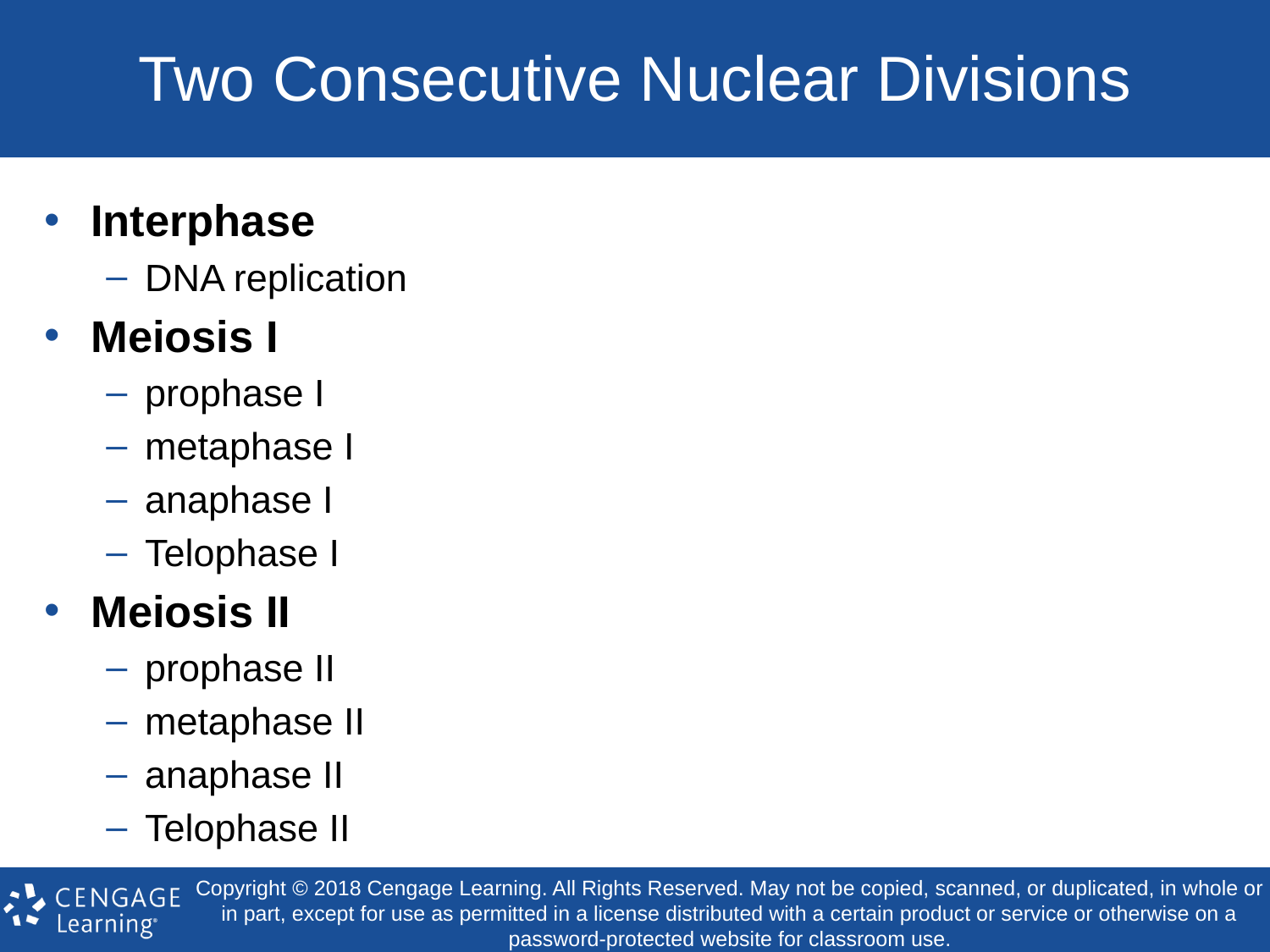

# Two Consecutive Nuclear Divisions
Interphase
DNA replication
Meiosis I
prophase I
metaphase I
anaphase I
Telophase I
Meiosis II
prophase II
metaphase II
anaphase II
Telophase II